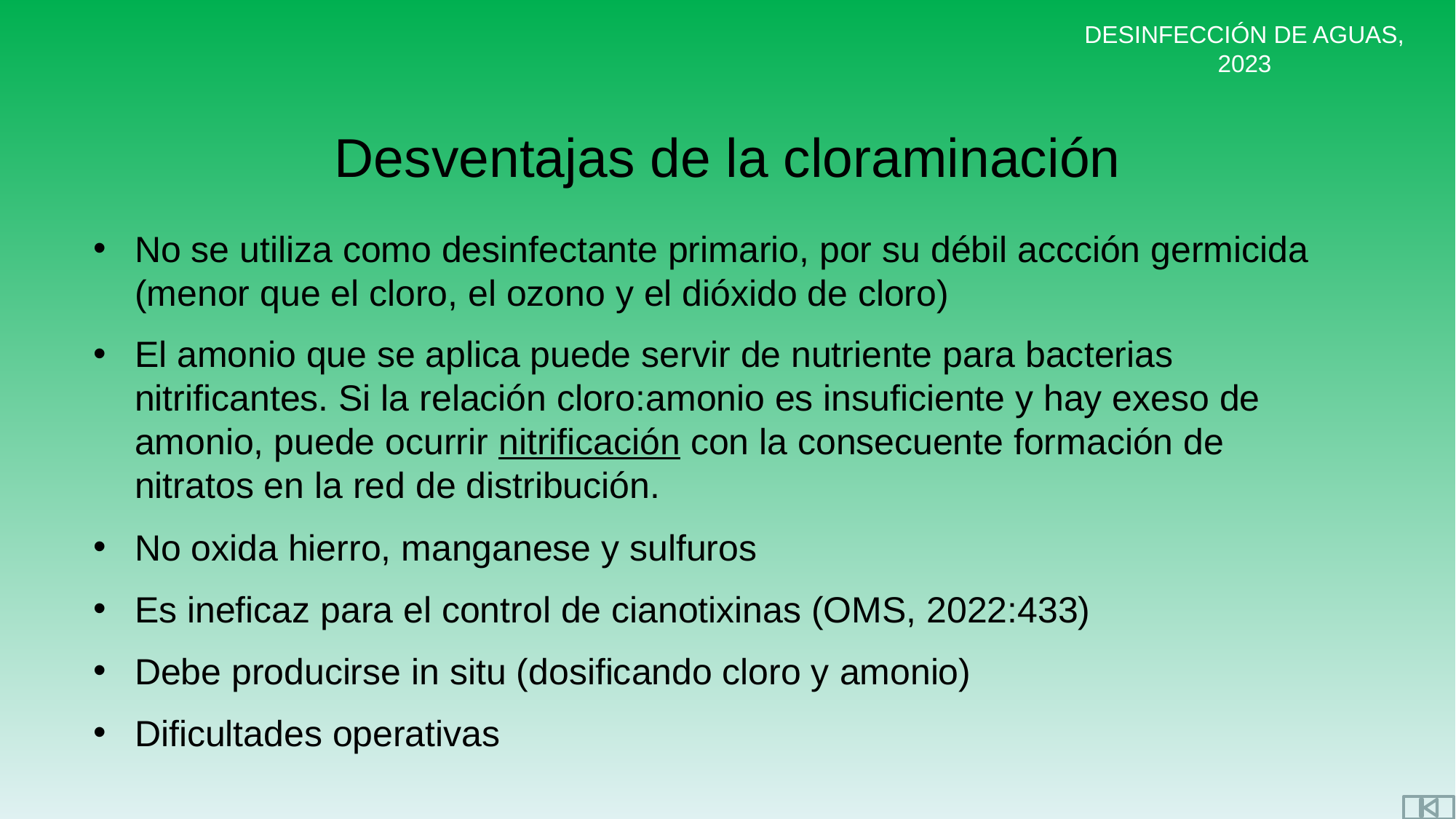

Desventajas de la cloraminación
No se utiliza como desinfectante primario, por su débil accción germicida (menor que el cloro, el ozono y el dióxido de cloro)
El amonio que se aplica puede servir de nutriente para bacterias nitrificantes. Si la relación cloro:amonio es insuficiente y hay exeso de amonio, puede ocurrir nitrificación con la consecuente formación de nitratos en la red de distribución.
No oxida hierro, manganese y sulfuros
Es ineficaz para el control de cianotixinas (OMS, 2022:433)
Debe producirse in situ (dosificando cloro y amonio)
Dificultades operativas